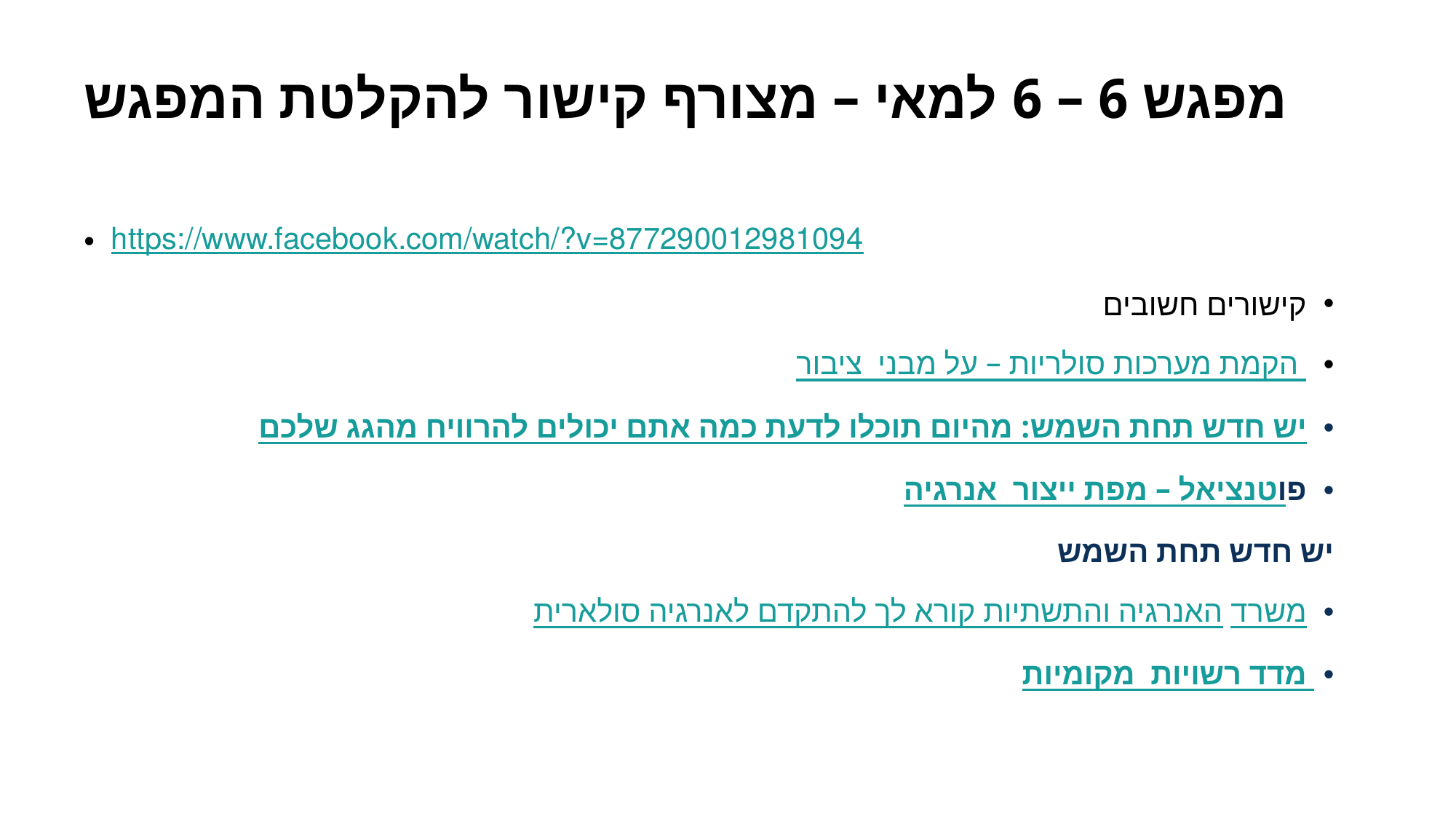

# מפגש 6 – 6 למאי – מצורף קישור להקלטת המפגש
https://www.facebook.com/watch/?v=877290012981094
קישורים חשובים
 הקמת מערכות סולריות – על מבני ציבור
יש חדש תחת השמש: מהיום תוכלו לדעת כמה אתם יכולים להרוויח מהגג שלכם
פוטנציאל – מפת ייצור אנרגיה
יש חדש תחת השמש
משרד האנרגיה והתשתיות קורא לך להתקדם לאנרגיה סולארית
מדד רשויות מקומיות